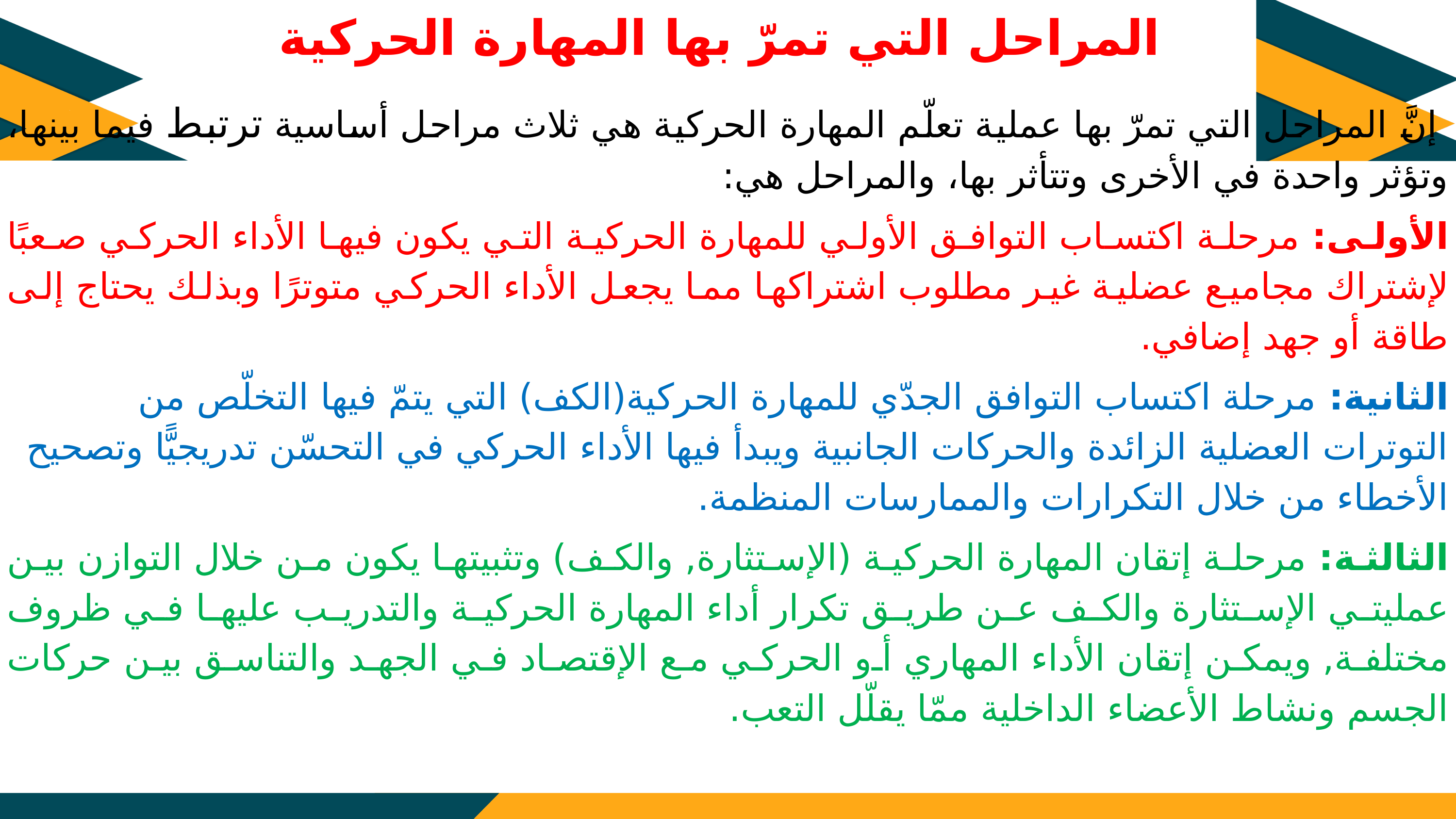

المراحل التي تمرّ بها المهارة الحركية
 إنَّ المراحل التي تمرّ بها عملية تعلّم المهارة الحركية هي ثلاث مراحل أساسية ترتبط فيما بينها، وتؤثر واحدة في الأخرى وتتأثر بها، والمراحل هي:
الأولى: مرحلة اكتساب التوافق الأولي للمهارة الحركية التي يكون فيها الأداء الحركي صعبًا لإشتراك مجاميع عضلية غير مطلوب اشتراكها مما يجعل الأداء الحركي متوترًا وبذلك يحتاج إلى طاقة أو جهد إضافي.
الثانية: مرحلة اكتساب التوافق الجدّي للمهارة الحركية(الكف) التي يتمّ فيها التخلّص من التوترات العضلية الزائدة والحركات الجانبية ويبدأ فيها الأداء الحركي في التحسّن تدريجيًّا وتصحيح الأخطاء من خلال التكرارات والممارسات المنظمة.
الثالثة: مرحلة إتقان المهارة الحركية (الإستثارة, والكف) وتثبيتها يكون من خلال التوازن بين عمليتي الإستثارة والكف عن طريق تكرار أداء المهارة الحركية والتدريب عليها في ظروف مختلفة, ويمكن إتقان الأداء المهاري أو الحركي مع الإقتصاد في الجهد والتناسق بين حركات الجسم ونشاط الأعضاء الداخلية ممّا يقلّل التعب.